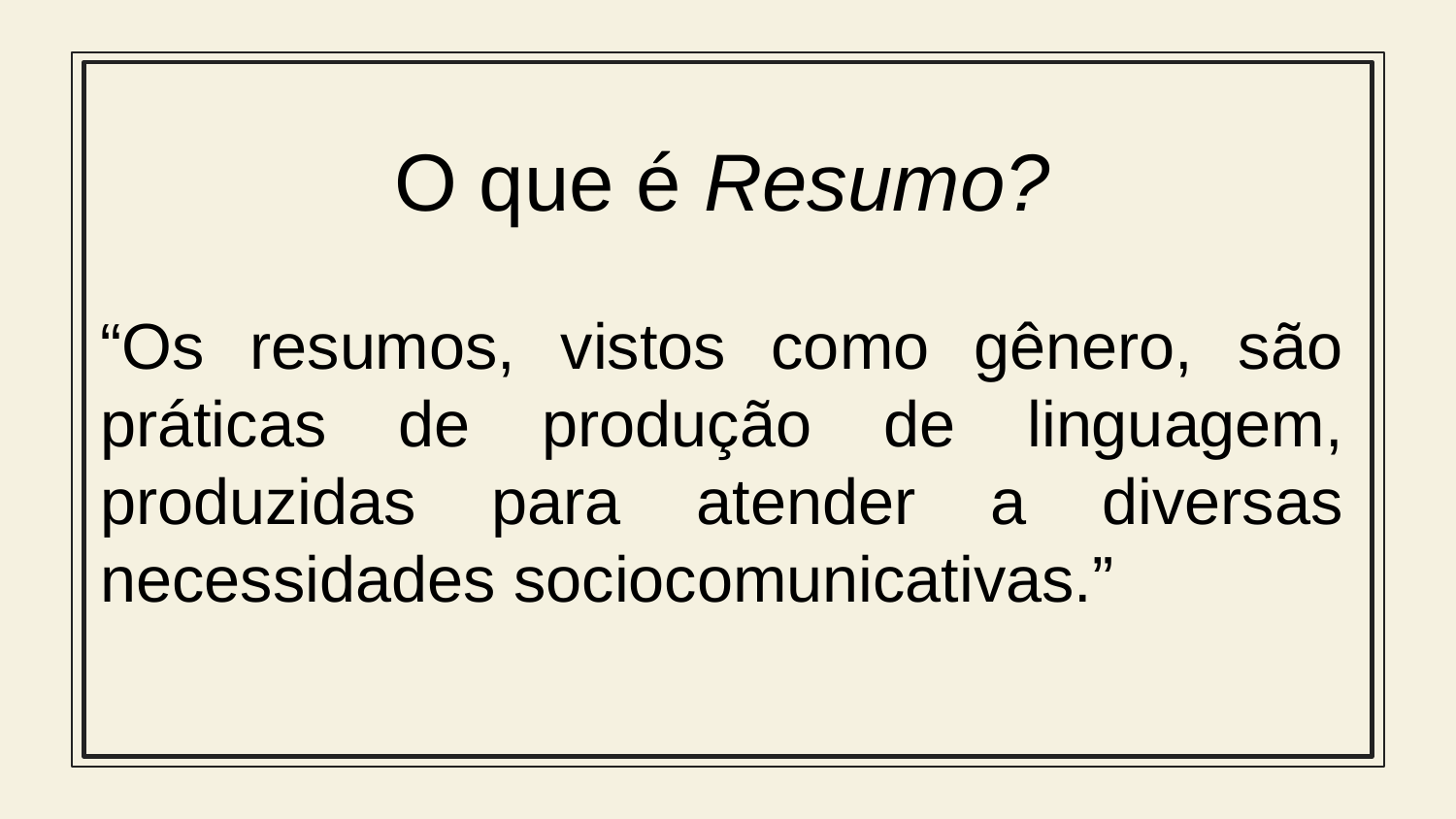

O que é Resumo?

“Os resumos, vistos como gênero, são práticas de produção de linguagem, produzidas para atender a diversas necessidades sociocomunicativas.”